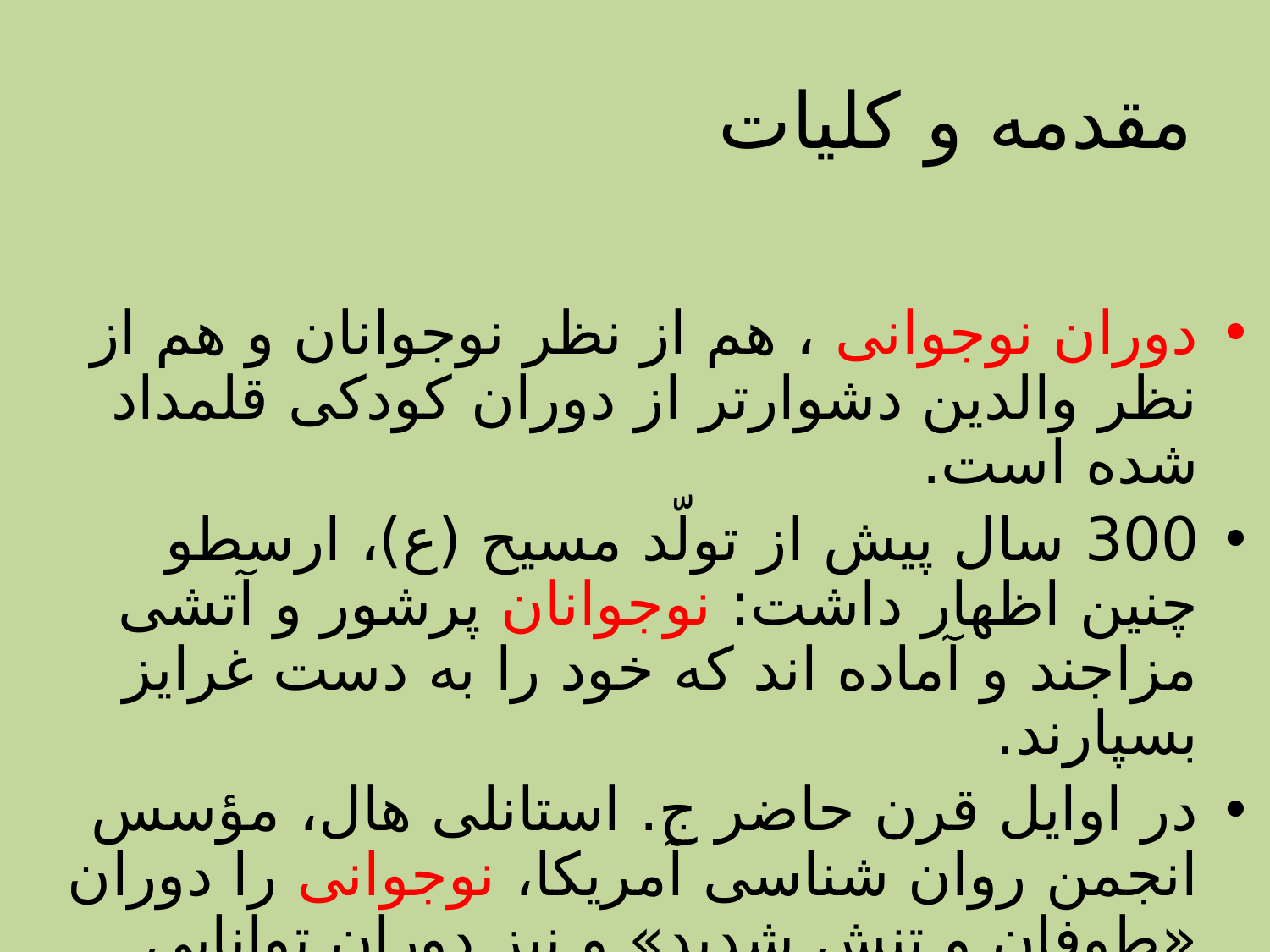

# مقدمه و کلیات
دوران نوجوانی ، هم از نظر نوجوانان و هم از نظر والدین دشوارتر از دوران كودكی قلمداد شده است.
300 سال پیش از تولّد مسیح (ع)، ارسطو چنین اظهار داشت: نوجوانان پرشور و آتشی مزاجند و آماده اند كه خود را به دست غرایز بسپارند.
در اوایل قرن حاضر ج. استانلی هال، مؤسس انجمن روان شناسی آمریكا، نوجوانی را دوران «طوفان و تنش شدید» و نیز دوران توانایی فوق العاده جسمانی، عقلی و عاطفی می دانست.